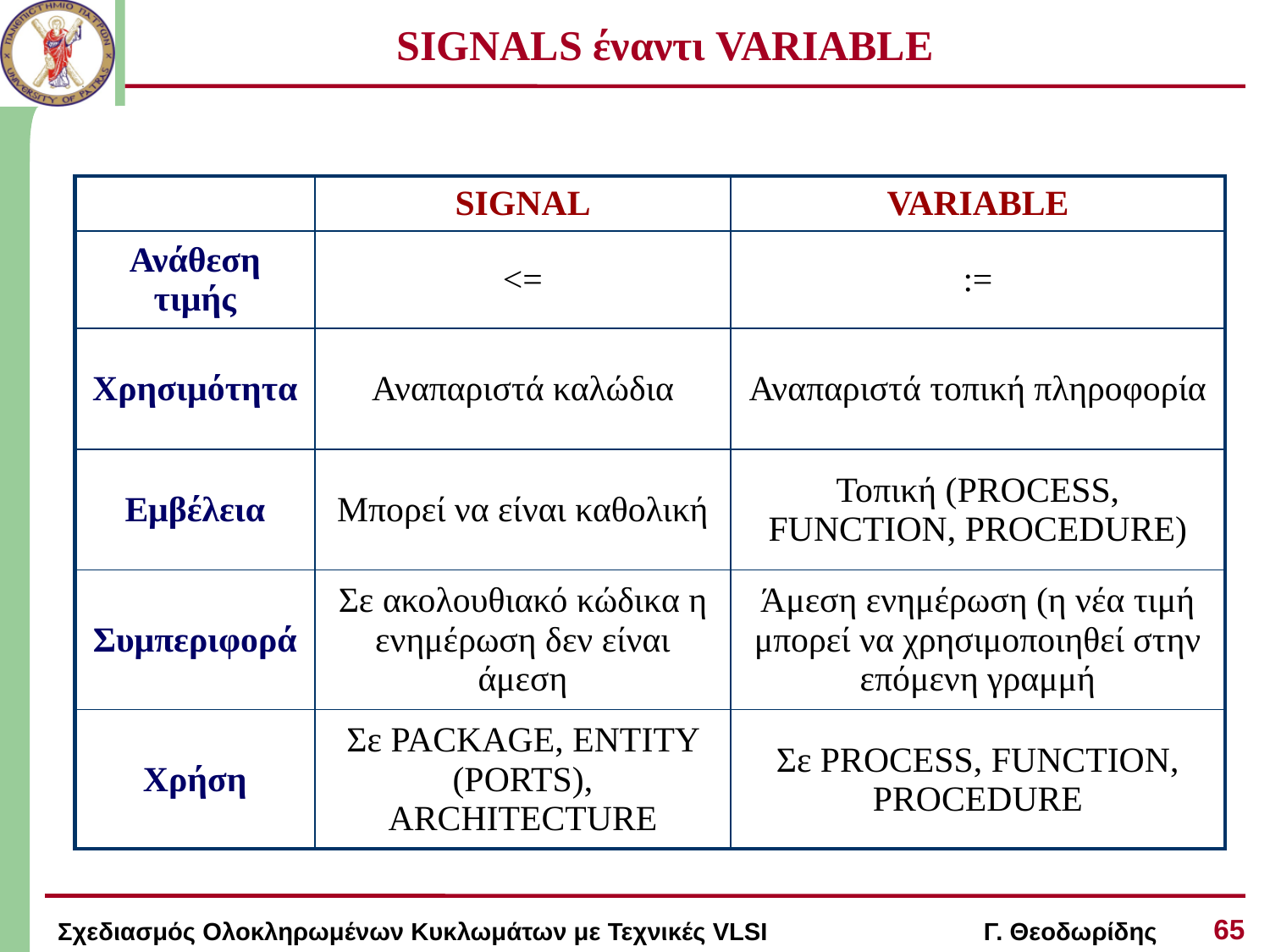

# SIGNALS έναντι VARIABLE
|  | SIGNAL | VARIABLE |
| --- | --- | --- |
| Ανάθεση τιμής | <= | := |
| Χρησιμότητα | Αναπαριστά καλώδια | Αναπαριστά τοπική πληροφορία |
| Εμβέλεια | Μπορεί να είναι καθολική | Τοπική (PROCESS, FUNCTION, PROCEDURE) |
| Συμπεριφορά | Σε ακολουθιακό κώδικα η ενημέρωση δεν είναι άμεση | Άμεση ενημέρωση (η νέα τιμή μπορεί να χρησιμοποιηθεί στην επόμενη γραμμή |
| Χρήση | Σε PACKAGE, ENTITY (PORTS), ARCHITECTURE | Σε PROCESS, FUNCTION, PROCEDURE |
65
Σχεδιασμός Ολοκληρωμένων Κυκλωμάτων με Τεχνικές VLSI                               Γ. Θεοδωρίδης